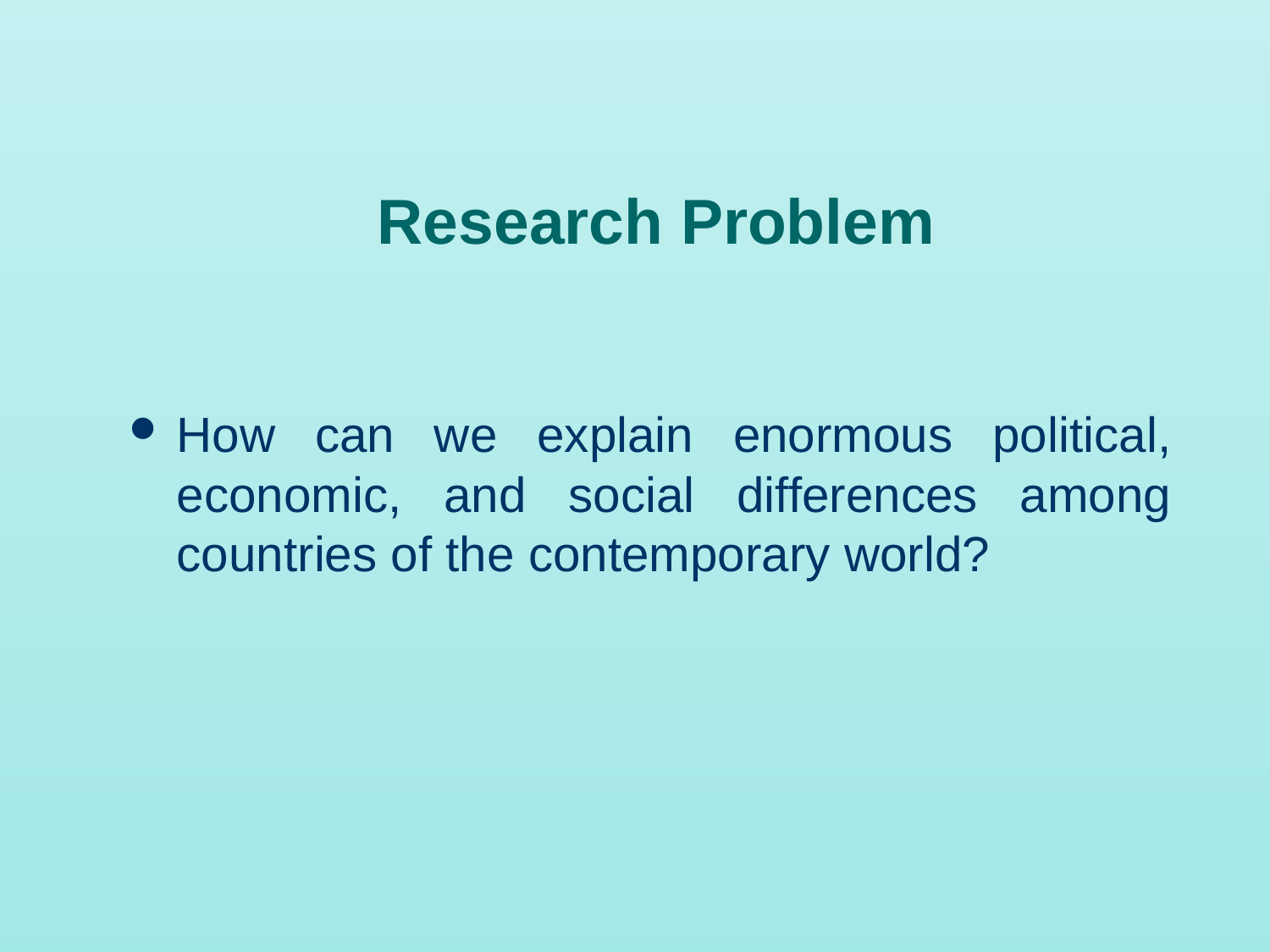

# Research Problem

How can we explain enormous political, economic, and social differences among countries of the contemporary world?